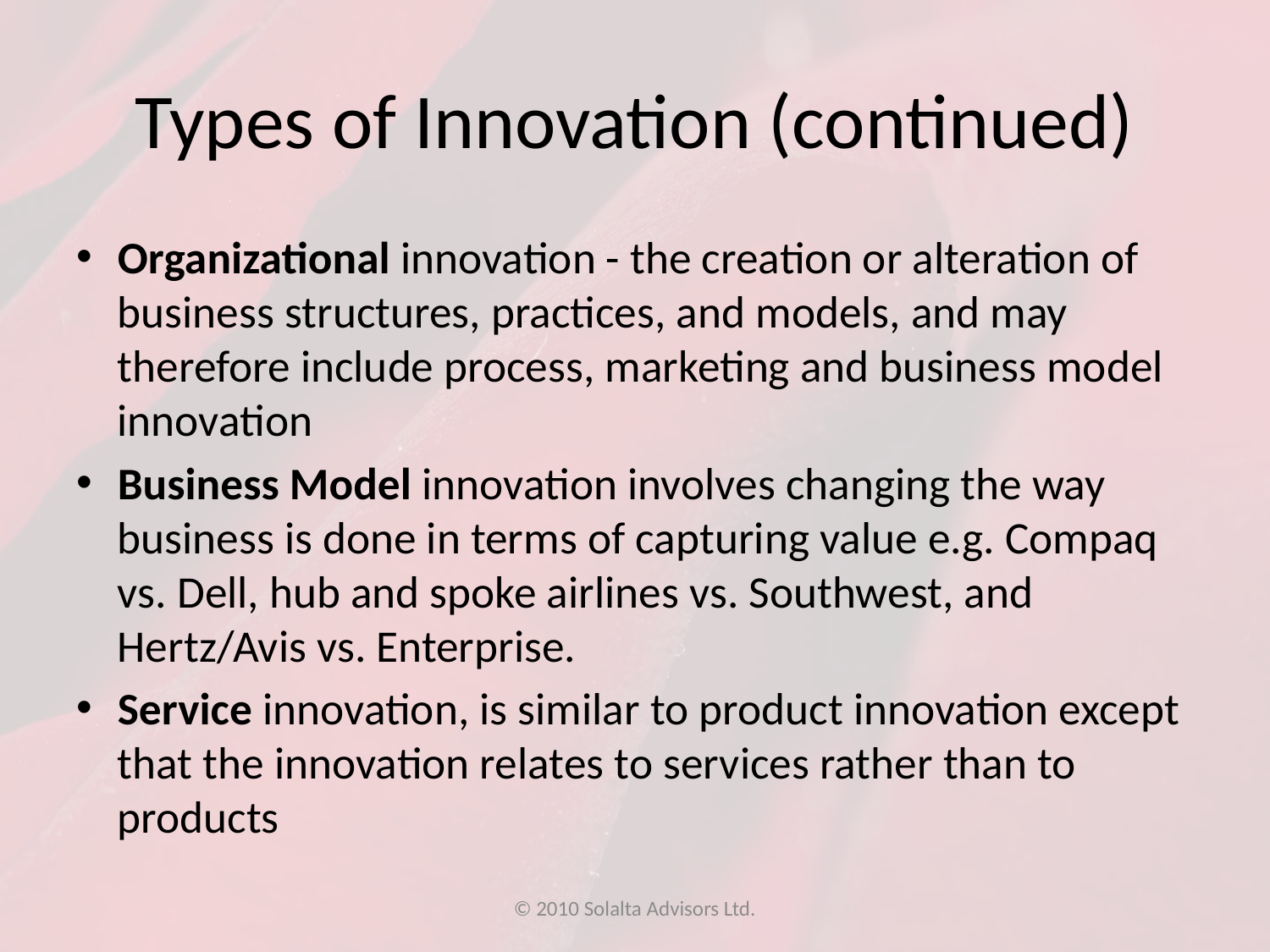

# Types of Innovation (continued)
Organizational innovation - the creation or alteration of business structures, practices, and models, and may therefore include process, marketing and business model innovation
Business Model innovation involves changing the way business is done in terms of capturing value e.g. Compaq vs. Dell, hub and spoke airlines vs. Southwest, and Hertz/Avis vs. Enterprise.
Service innovation, is similar to product innovation except that the innovation relates to services rather than to products

© 2010 Solalta Advisors Ltd.